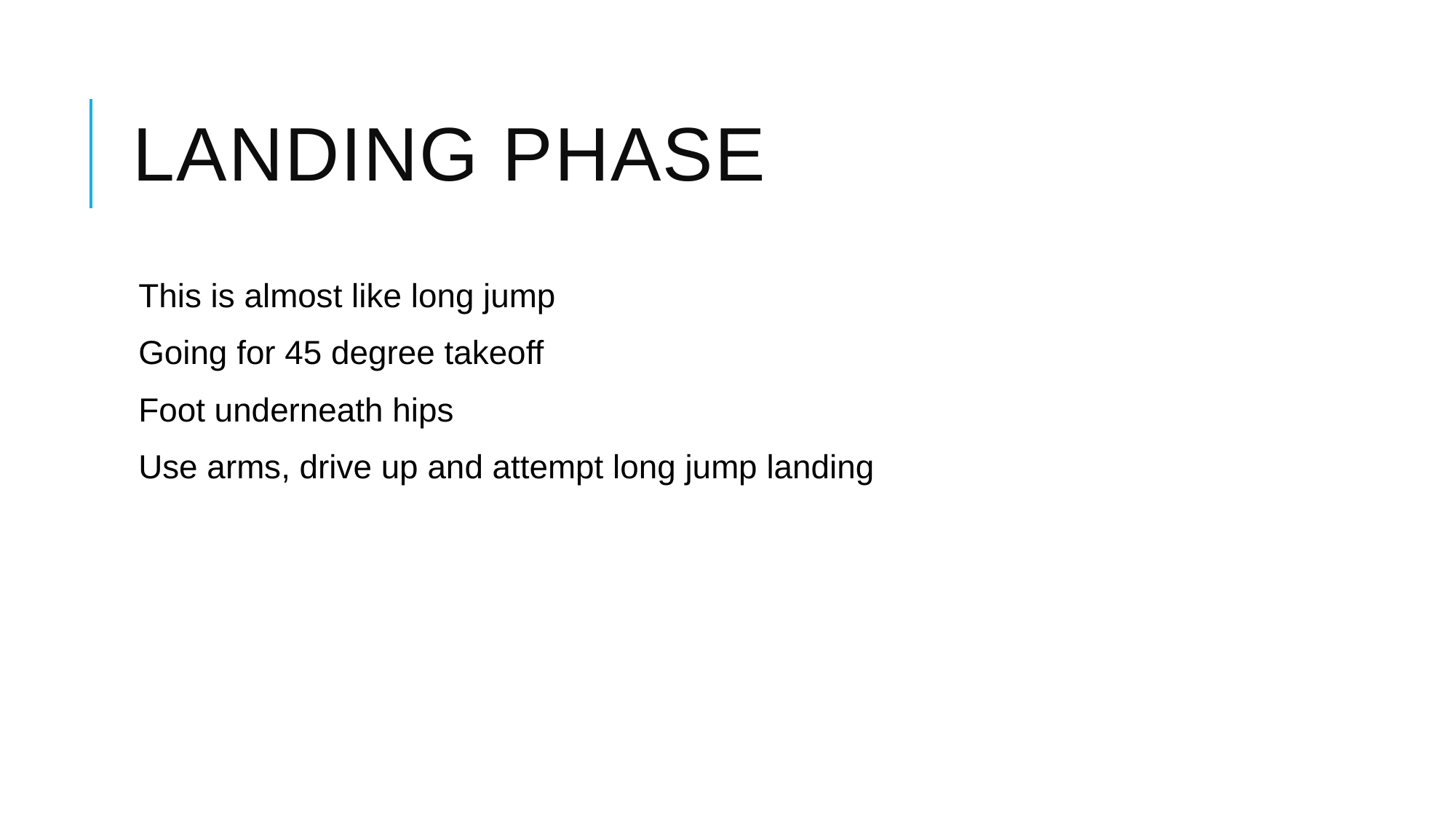

# Landing phase
This is almost like long jump
Going for 45 degree takeoff
Foot underneath hips
Use arms, drive up and attempt long jump landing